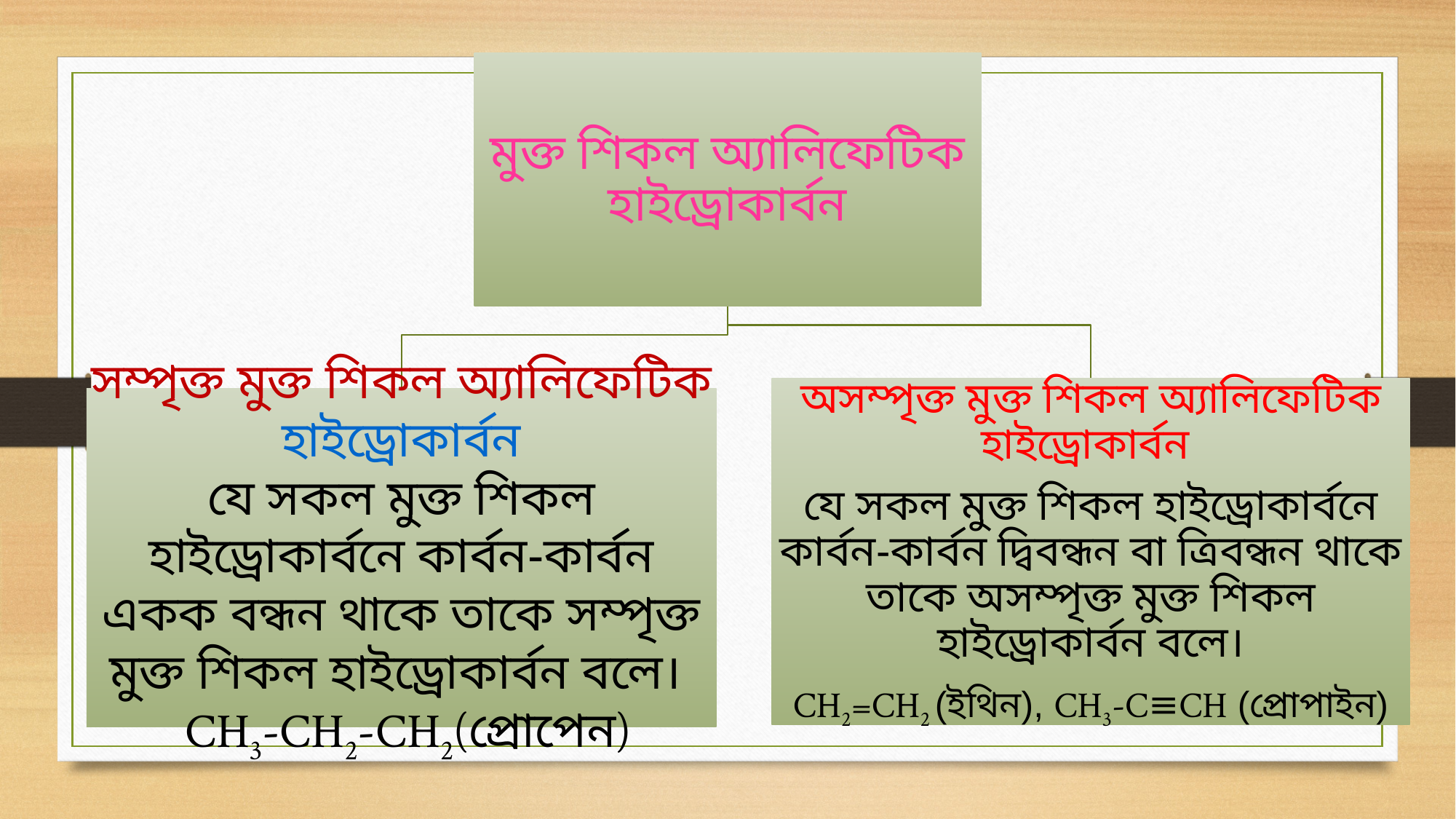

মুক্ত শিকল অ্যালিফেটিক হাইড্রোকার্বন
সম্পৃক্ত মুক্ত শিকল অ্যালিফেটিক হাইড্রোকার্বন
যে সকল মুক্ত শিকল হাইড্রোকার্বনে কার্বন-কার্বন একক বন্ধন থাকে তাকে সম্পৃক্ত মুক্ত শিকল হাইড্রোকার্বন বলে।
 CH3-CH2-CH2(প্রোপেন)
অসম্পৃক্ত মুক্ত শিকল অ্যালিফেটিক হাইড্রোকার্বন
যে সকল মুক্ত শিকল হাইড্রোকার্বনে কার্বন-কার্বন দ্বিবন্ধন বা ত্রিবন্ধন থাকে তাকে অসম্পৃক্ত মুক্ত শিকল হাইড্রোকার্বন বলে।
CH2=CH2 (ইথিন), CH3-C≡CH (প্রোপাইন)